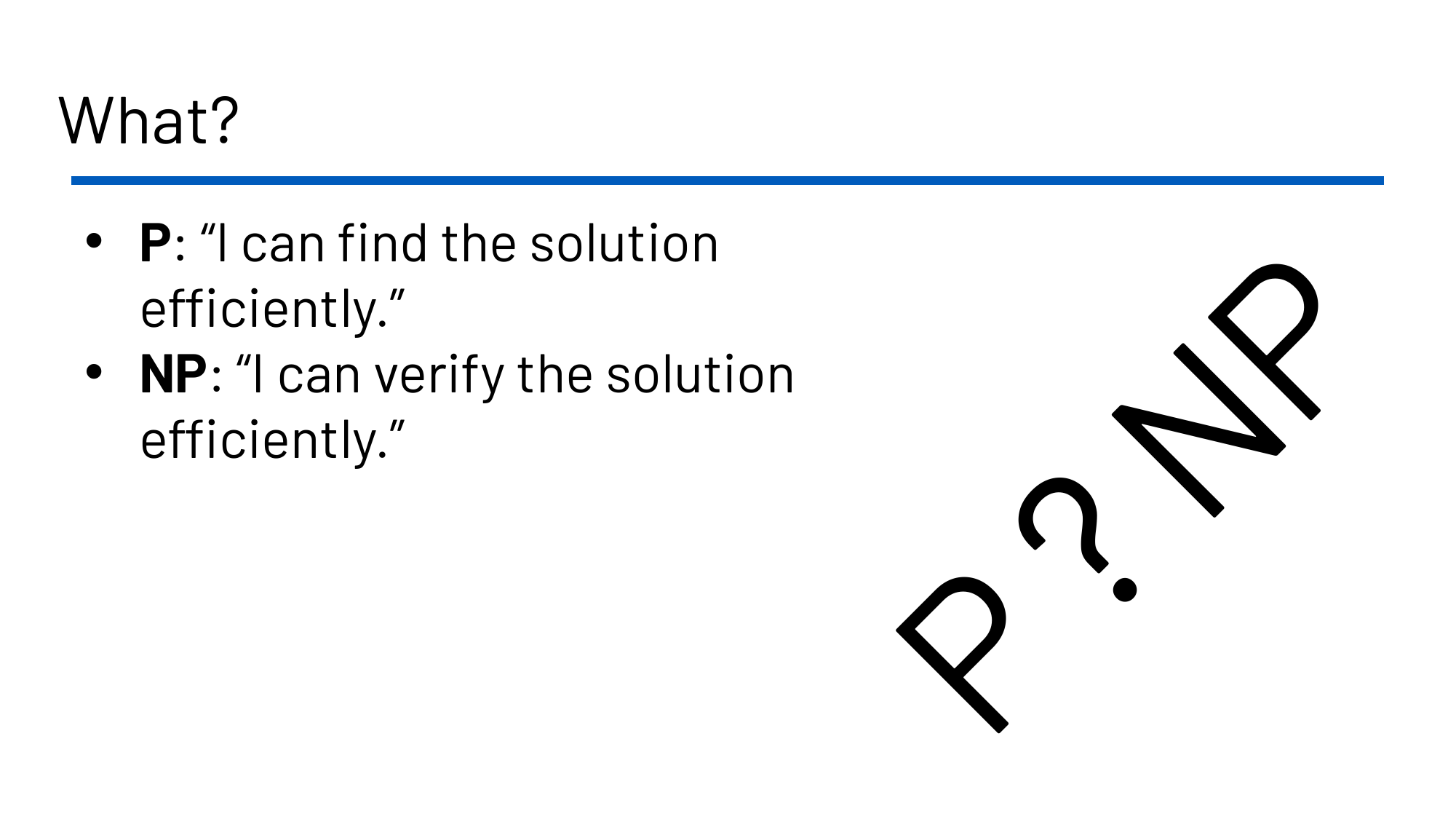

# What?

P: “I can find the solution efficiently.”
NP: “I can verify the solution efficiently.”
P ? NP